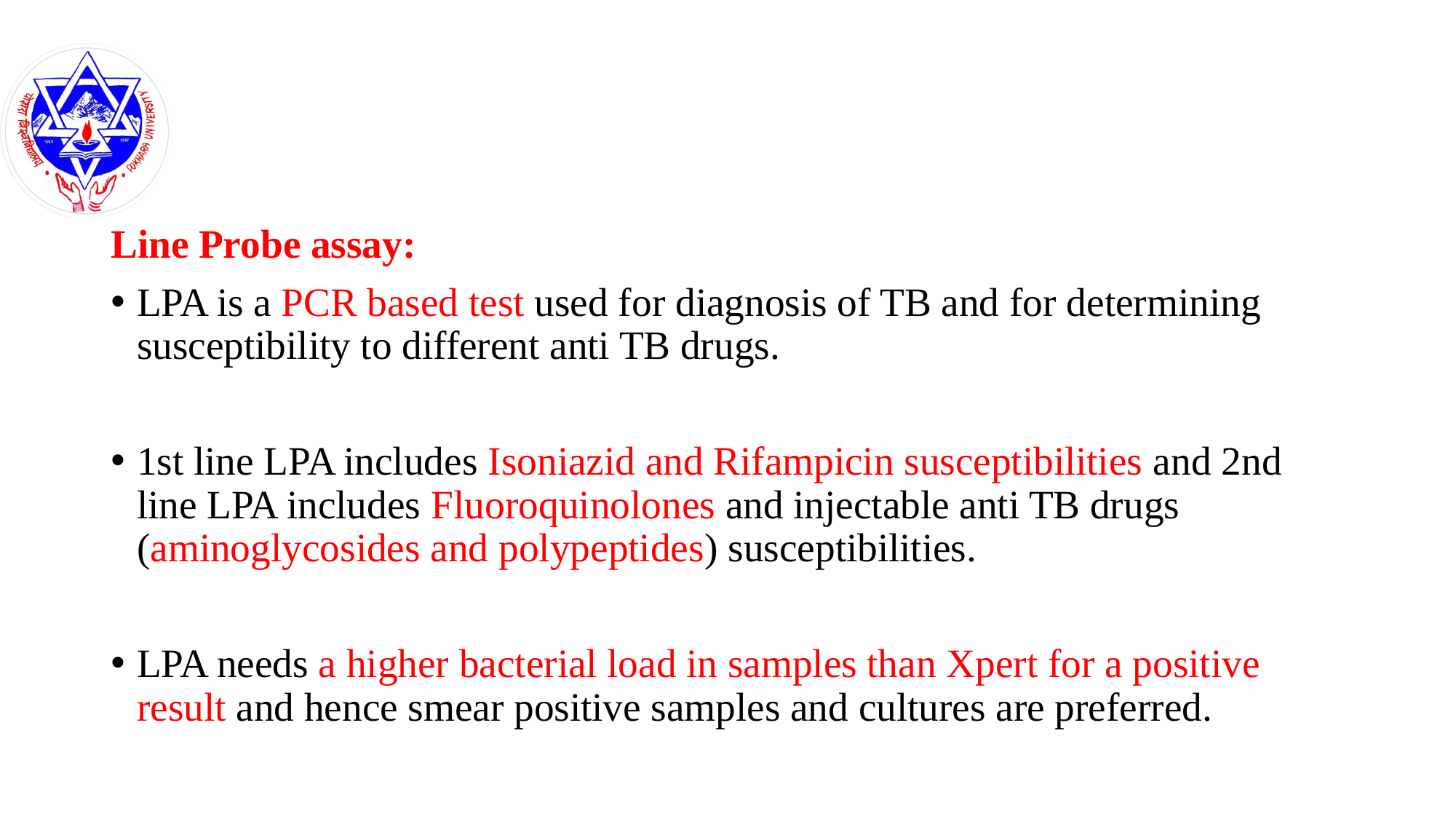

#
Line Probe assay:
LPA is a PCR based test used for diagnosis of TB and for determining susceptibility to different anti TB drugs.

1st line LPA includes Isoniazid and Rifampicin susceptibilities and 2nd line LPA includes Fluoroquinolones and injectable anti TB drugs (aminoglycosides and polypeptides) susceptibilities.

LPA needs a higher bacterial load in samples than Xpert for a positive result and hence smear positive samples and cultures are preferred.